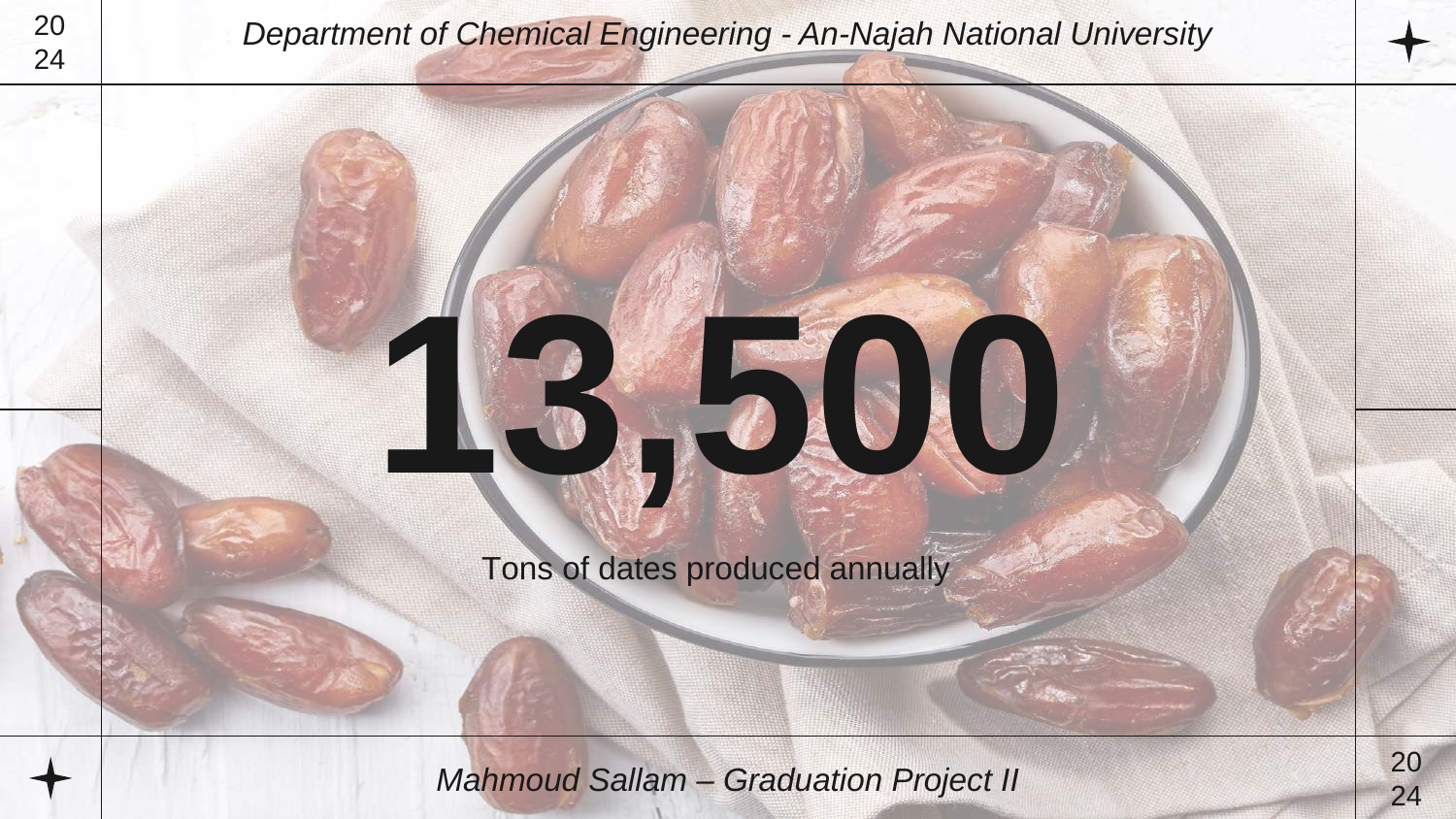

Department of Chemical Engineering - An-Najah National University
20
24
# 13,500
Tons of dates produced annually
Mahmoud Sallam – Graduation Project II
20
24